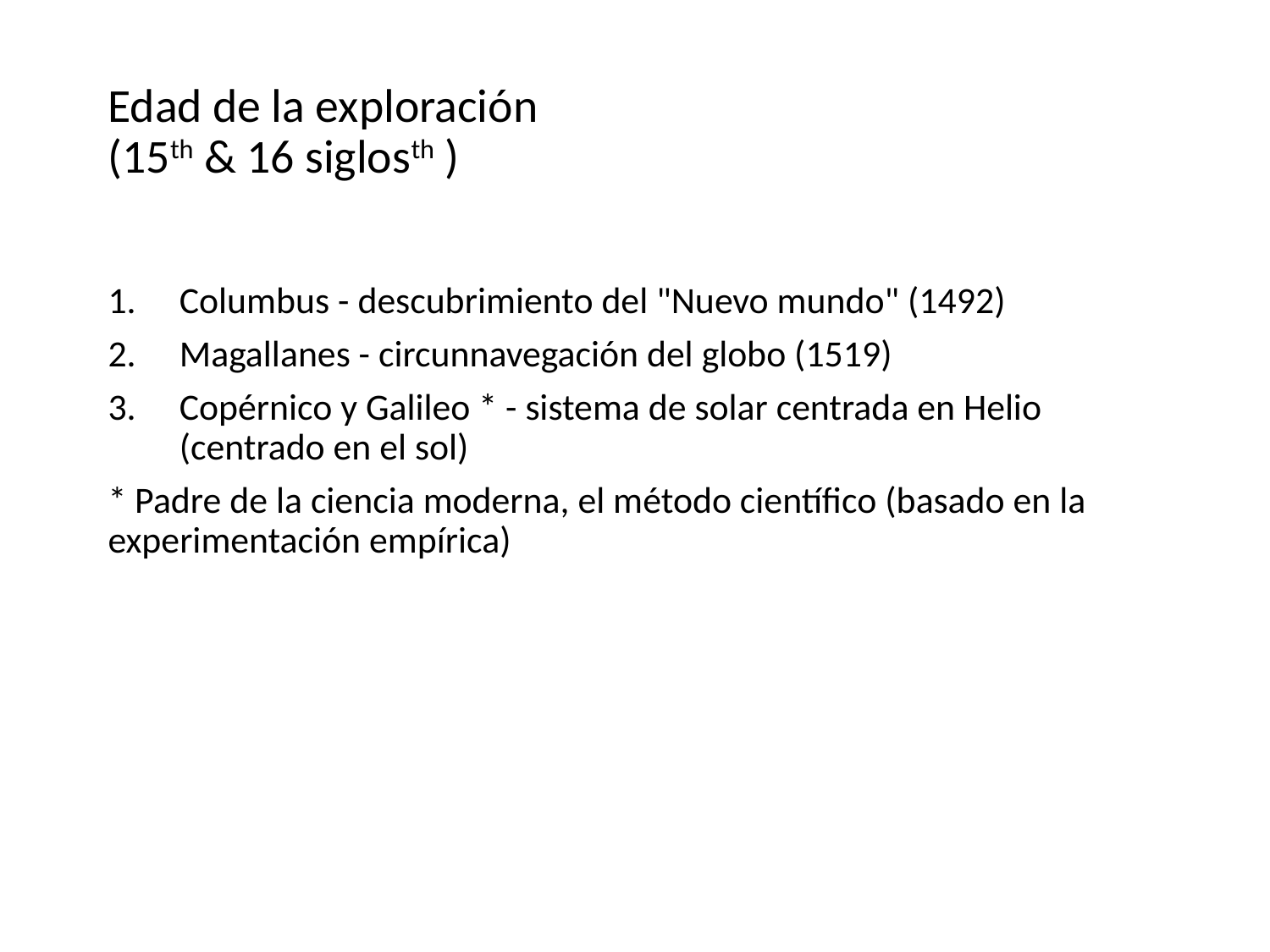

# Edad de la exploración (15th & 16 siglosth )
Columbus - descubrimiento del "Nuevo mundo" (1492)
Magallanes - circunnavegación del globo (1519)
Copérnico y Galileo * - sistema de solar centrada en Helio (centrado en el sol)
* Padre de la ciencia moderna, el método científico (basado en la experimentación empírica)